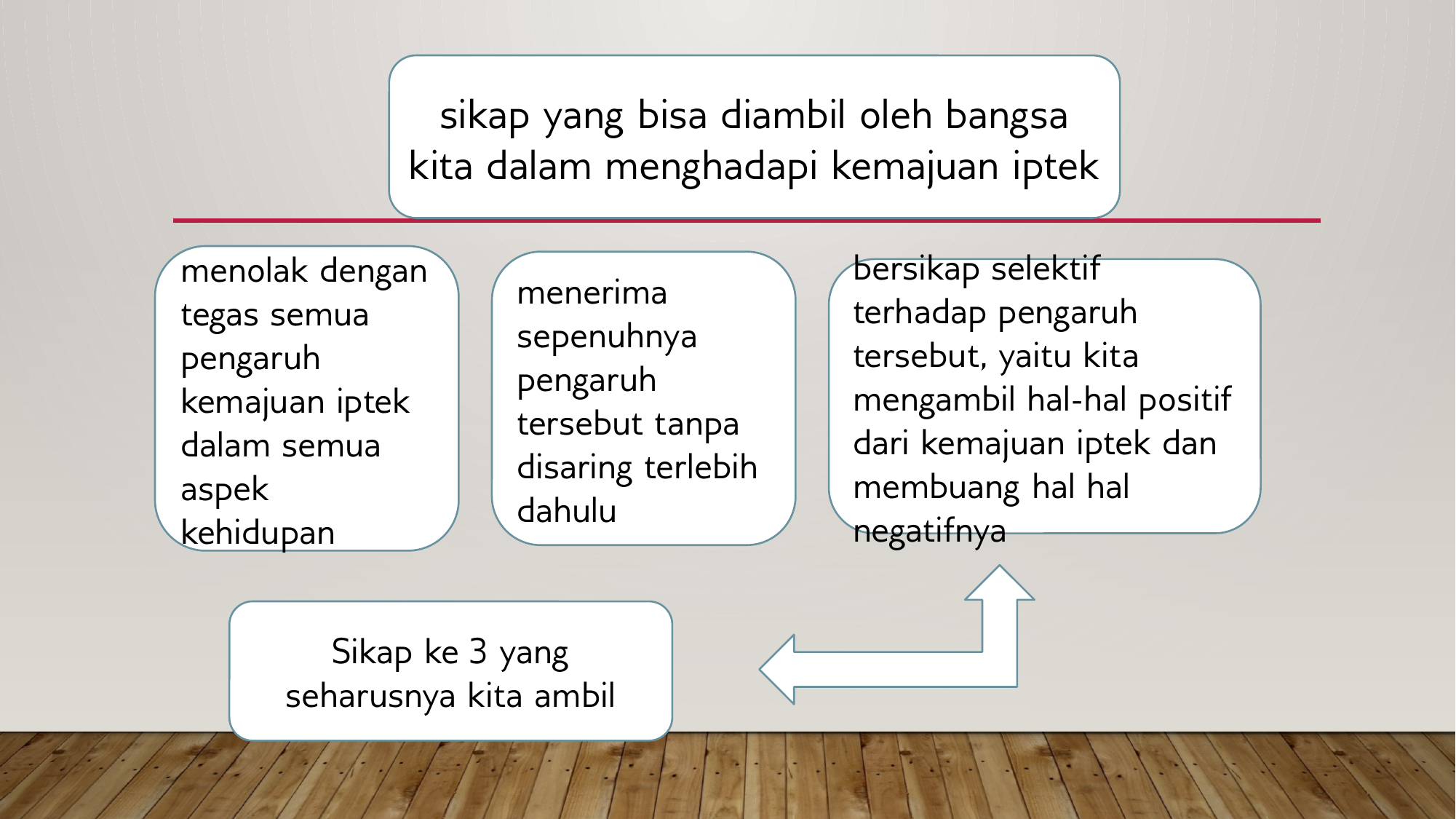

sikap yang bisa diambil oleh bangsa kita dalam menghadapi kemajuan iptek
menolak dengan tegas semua pengaruh kemajuan iptek dalam semua aspek kehidupan
menerima sepenuhnya pengaruh tersebut tanpa disaring terlebih dahulu
bersikap selektif terhadap pengaruh tersebut, yaitu kita mengambil hal-hal positif dari kemajuan iptek dan membuang hal hal negatifnya

Sikap ke 3 yang seharusnya kita ambil